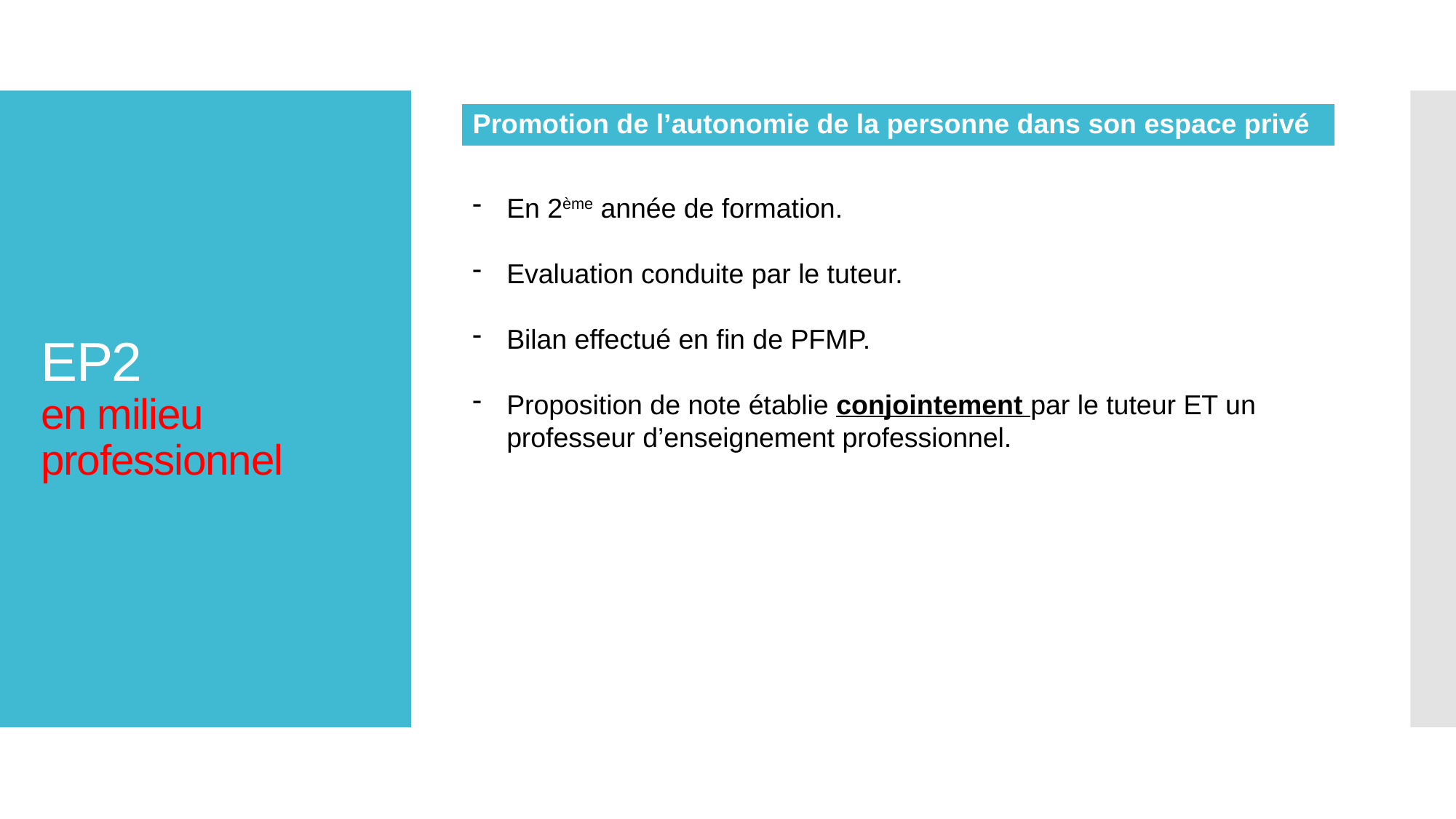

| Promotion de l’autonomie de la personne dans son espace privé |
| --- |
# EP2 en milieu professionnel
En 2ème année de formation.

Evaluation conduite par le tuteur.

Bilan effectué en fin de PFMP.

Proposition de note établie conjointement par le tuteur ET un professeur d’enseignement professionnel.